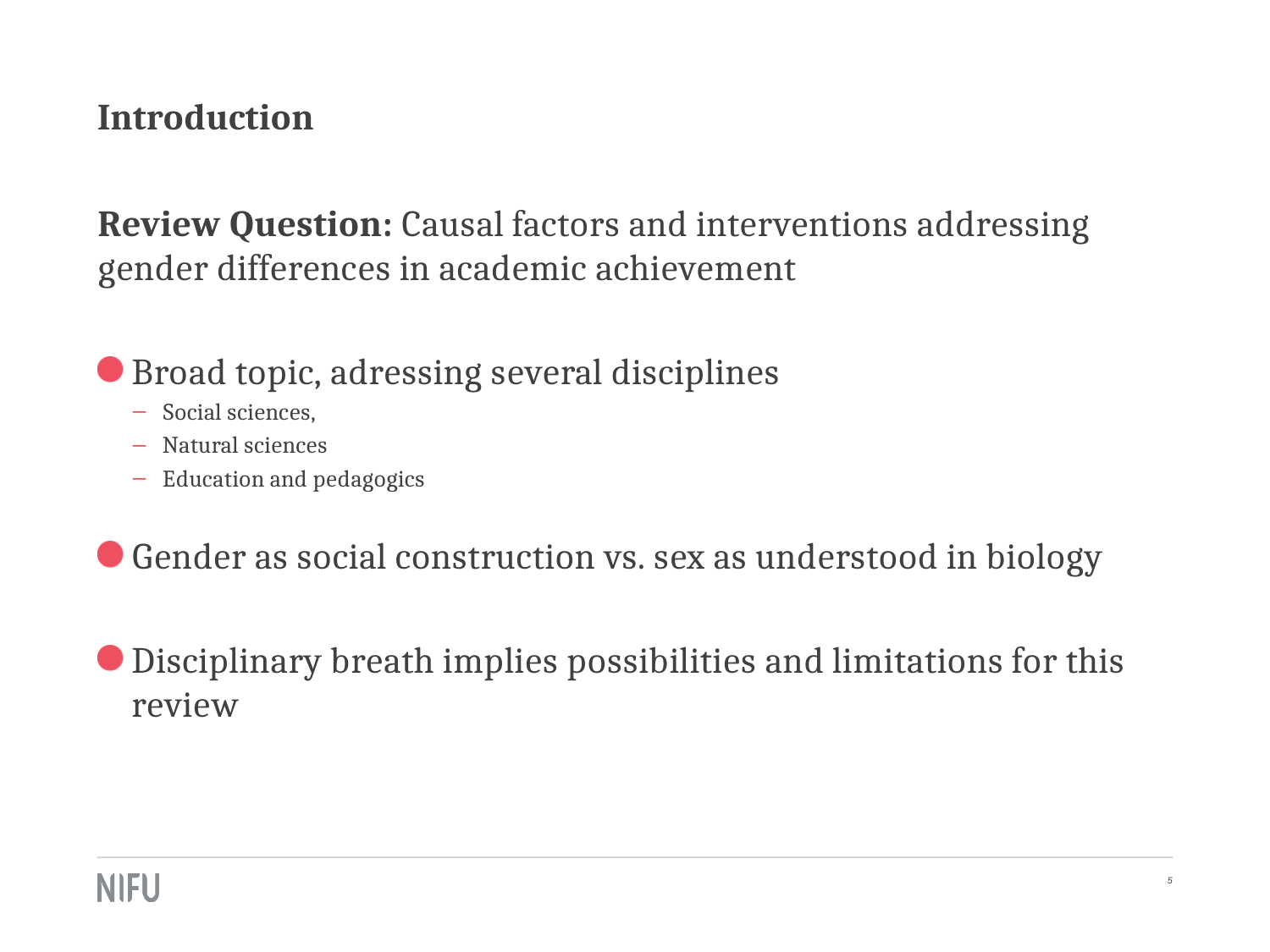

# Introduction
Review Question: Causal factors and interventions addressing gender differences in academic achievement

Broad topic, adressing several disciplines
Social sciences,
Natural sciences
Education and pedagogics

Gender as social construction vs. sex as understood in biology

Disciplinary breath implies possibilities and limitations for this review

5